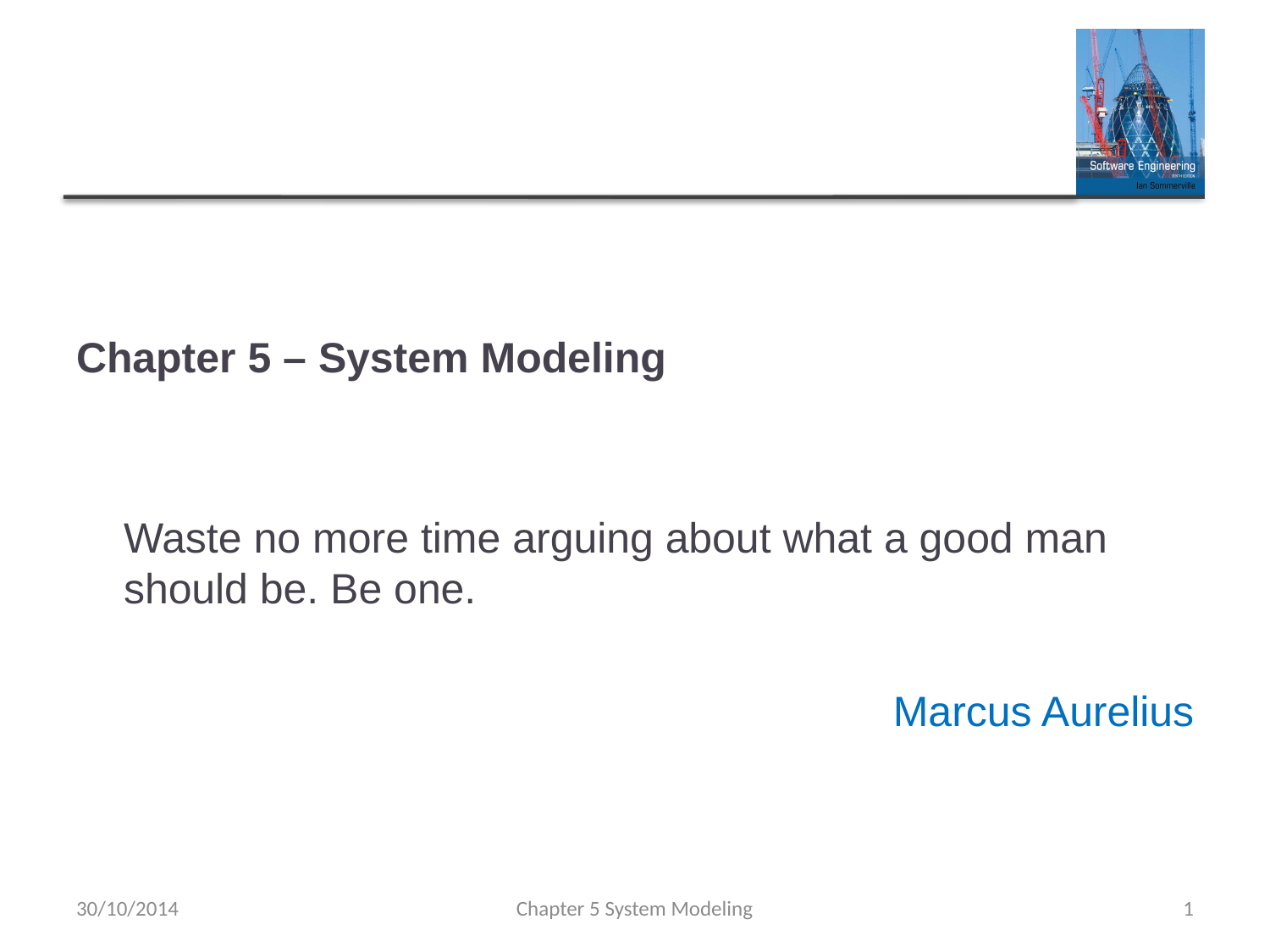

# Chapter 5 – System Modeling
	Waste no more time arguing about what a good man should be. Be one.
Marcus Aurelius
30/10/2014
Chapter 5 System Modeling
1